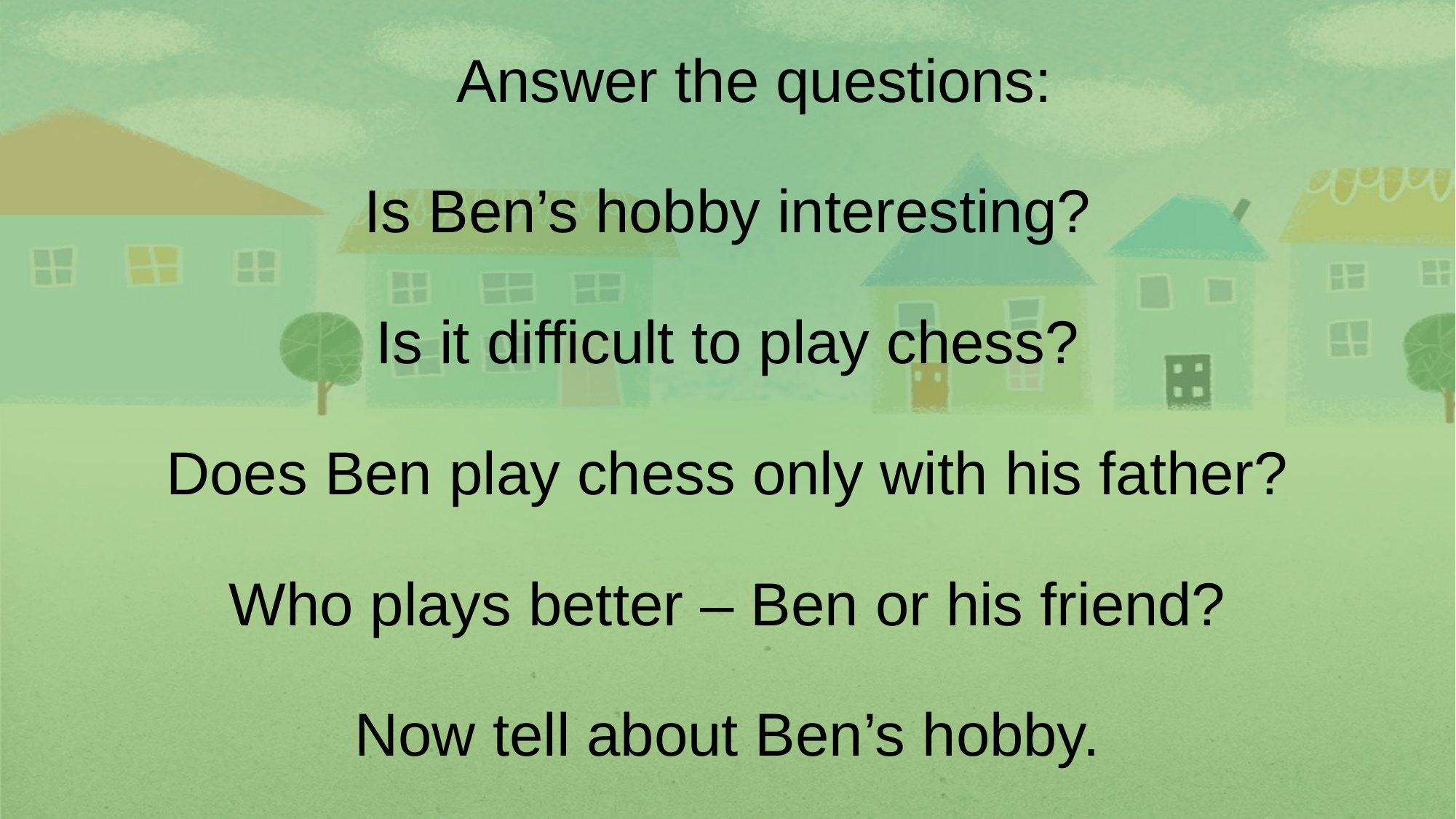

# Answer the questions: Is Ben’s hobby interesting? Is it difficult to play chess? Does Ben play chess only with his father? Who plays better – Ben or his friend? Now tell about Ben’s hobby.